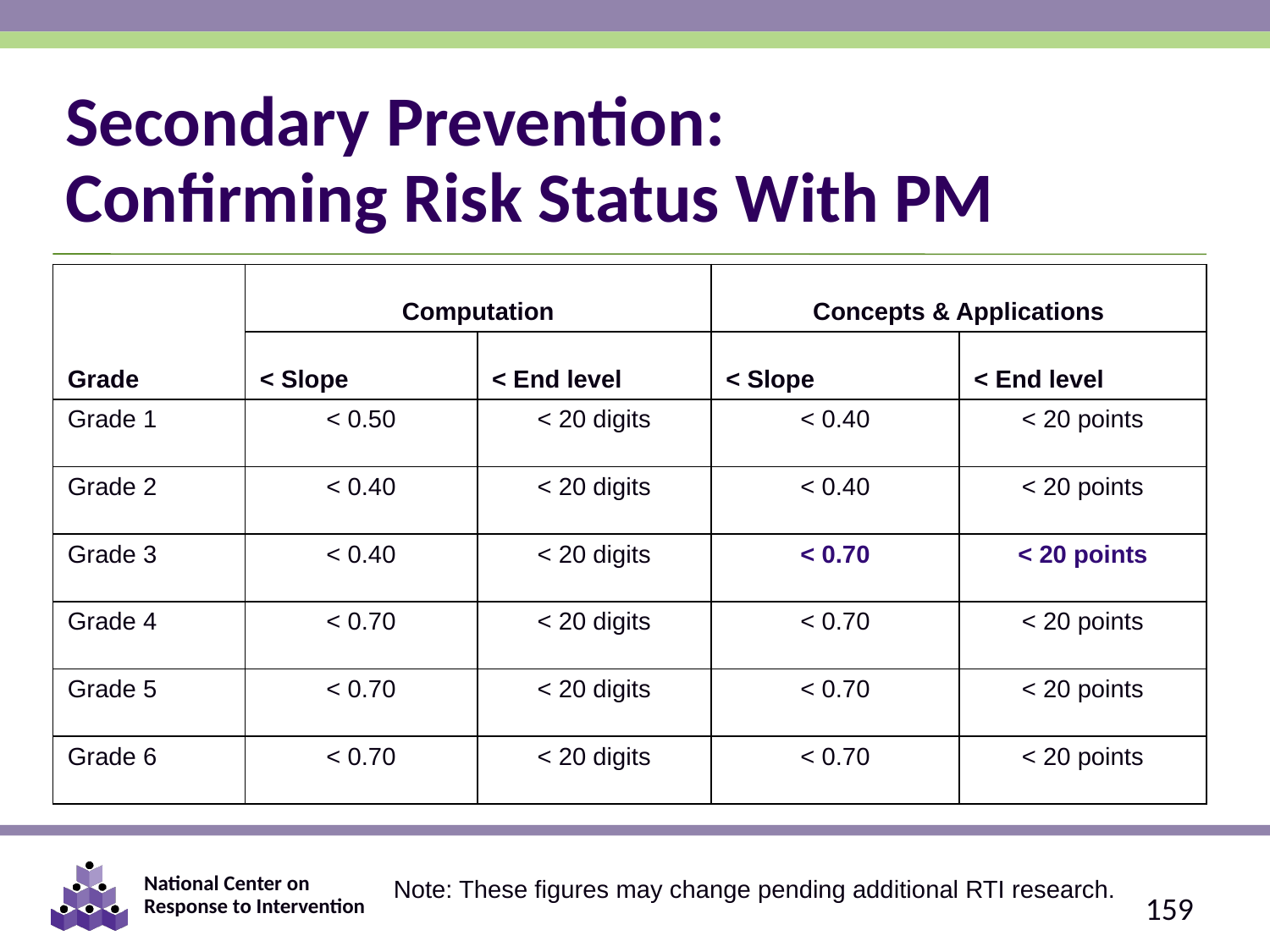

# Secondary Prevention: Confirming Risk Status With PM
| Grade | Computation |  | Concepts & Applications |  |
| --- | --- | --- | --- | --- |
|  | < Slope | < End level | < Slope | < End level |
| Grade 1 | < 0.50 | < 20 digits | < 0.40 | < 20 points |
| Grade 2 | < 0.40 | < 20 digits | < 0.40 | < 20 points |
| Grade 3 | < 0.40 | < 20 digits | < 0.70 | < 20 points |
| Grade 4 | < 0.70 | < 20 digits | < 0.70 | < 20 points |
| Grade 5 | < 0.70 | < 20 digits | < 0.70 | < 20 points |
| Grade 6 | < 0.70 | < 20 digits | < 0.70 | < 20 points |
Note: These figures may change pending additional RTI research.
159